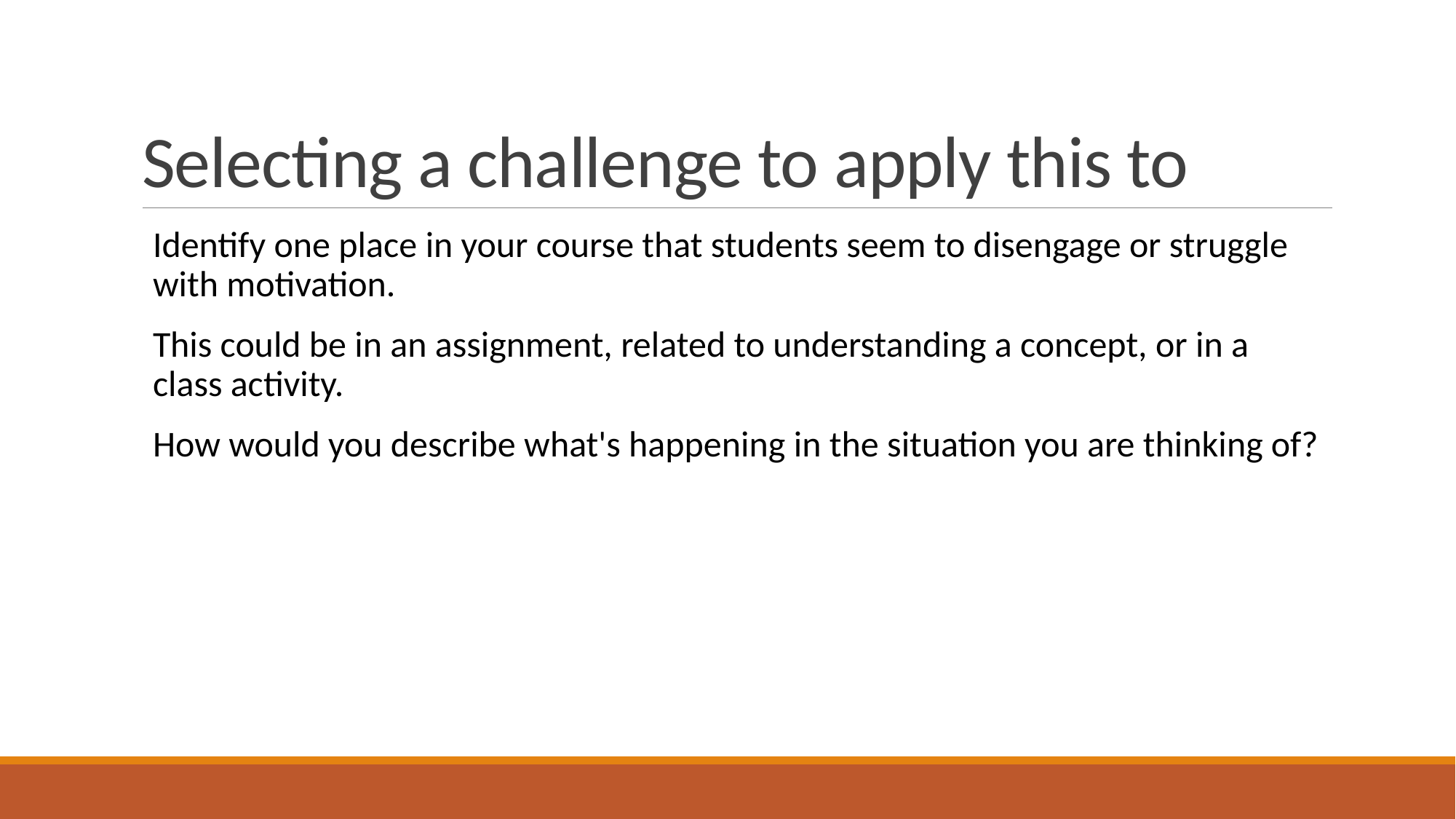

# Selecting a challenge to apply this to
Identify one place in your course that students seem to disengage or struggle with motivation.
This could be in an assignment, related to understanding a concept, or in a class activity.
How would you describe what's happening in the situation you are thinking of?